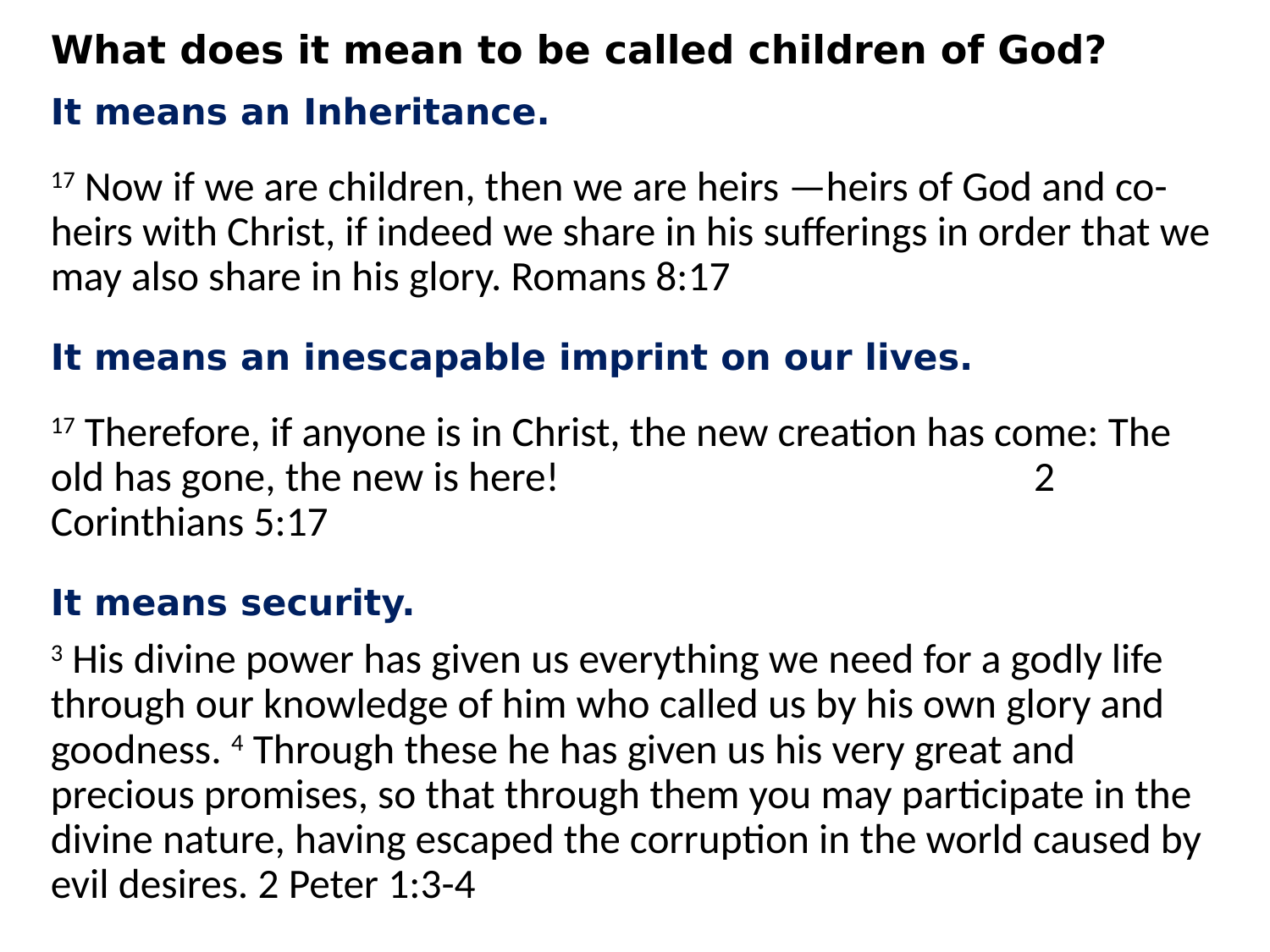

What does it mean to be called children of God?

It means an Inheritance.

17 Now if we are children, then we are heirs —heirs of God and co-heirs with Christ, if indeed we share in his sufferings in order that we may also share in his glory. Romans 8:17

It means an inescapable imprint on our lives.

17 Therefore, if anyone is in Christ, the new creation has come: The old has gone, the new is here!                                                  2 Corinthians 5:17

It means security.
3 His divine power has given us everything we need for a godly life through our knowledge of him who called us by his own glory and goodness. 4 Through these he has given us his very great and precious promises, so that through them you may participate in the divine nature, having escaped the corruption in the world caused by evil desires. 2 Peter 1:3-4